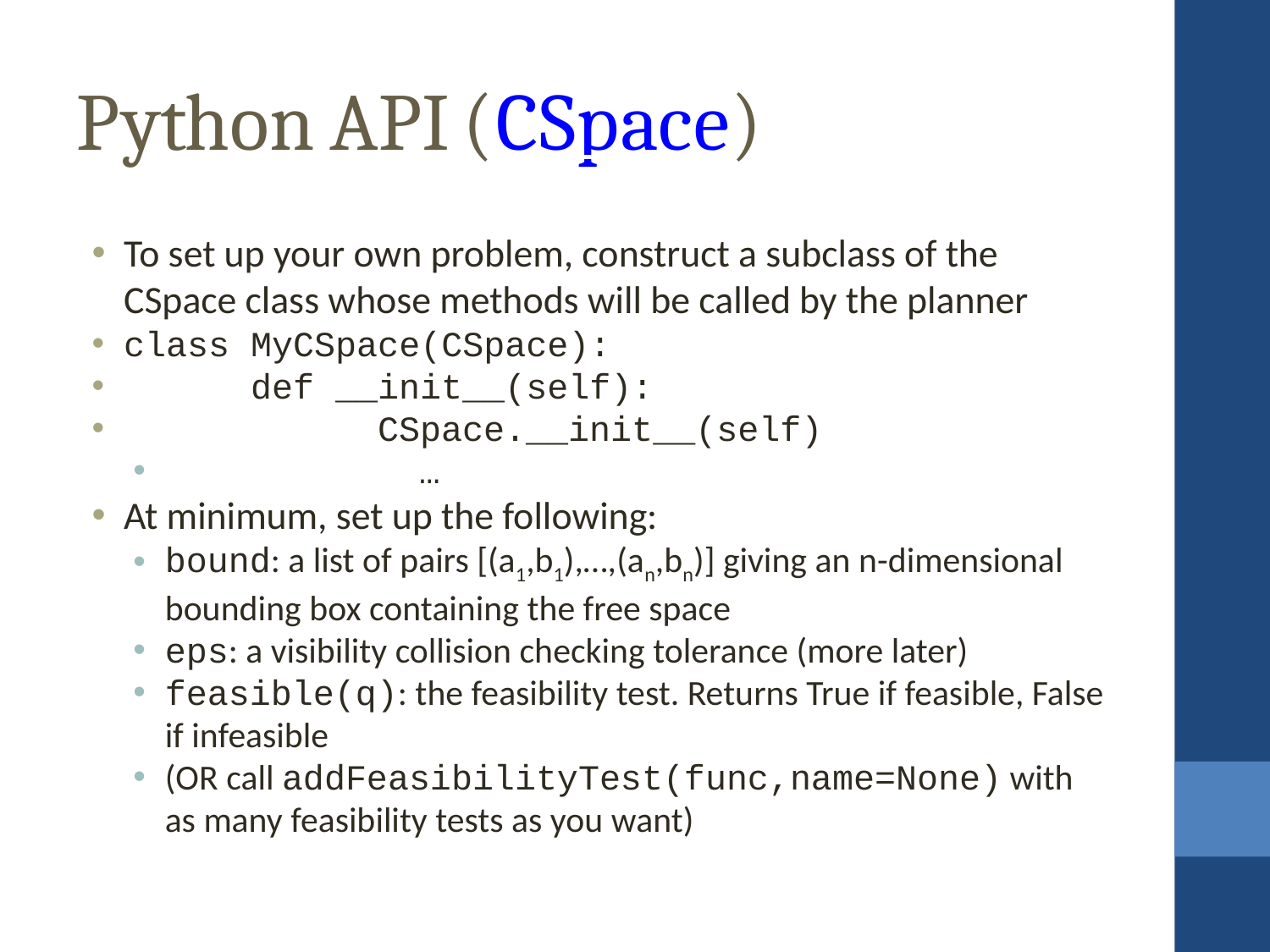

Python API (CSpace)
To set up your own problem, construct a subclass of the CSpace class whose methods will be called by the planner
class MyCSpace(CSpace):
	def __init__(self):
		CSpace.__init__(self)
		…
At minimum, set up the following:
bound: a list of pairs [(a1,b1),…,(an,bn)] giving an n-dimensional bounding box containing the free space
eps: a visibility collision checking tolerance (more later)
feasible(q): the feasibility test. Returns True if feasible, False if infeasible
(OR call addFeasibilityTest(func,name=None) with as many feasibility tests as you want)